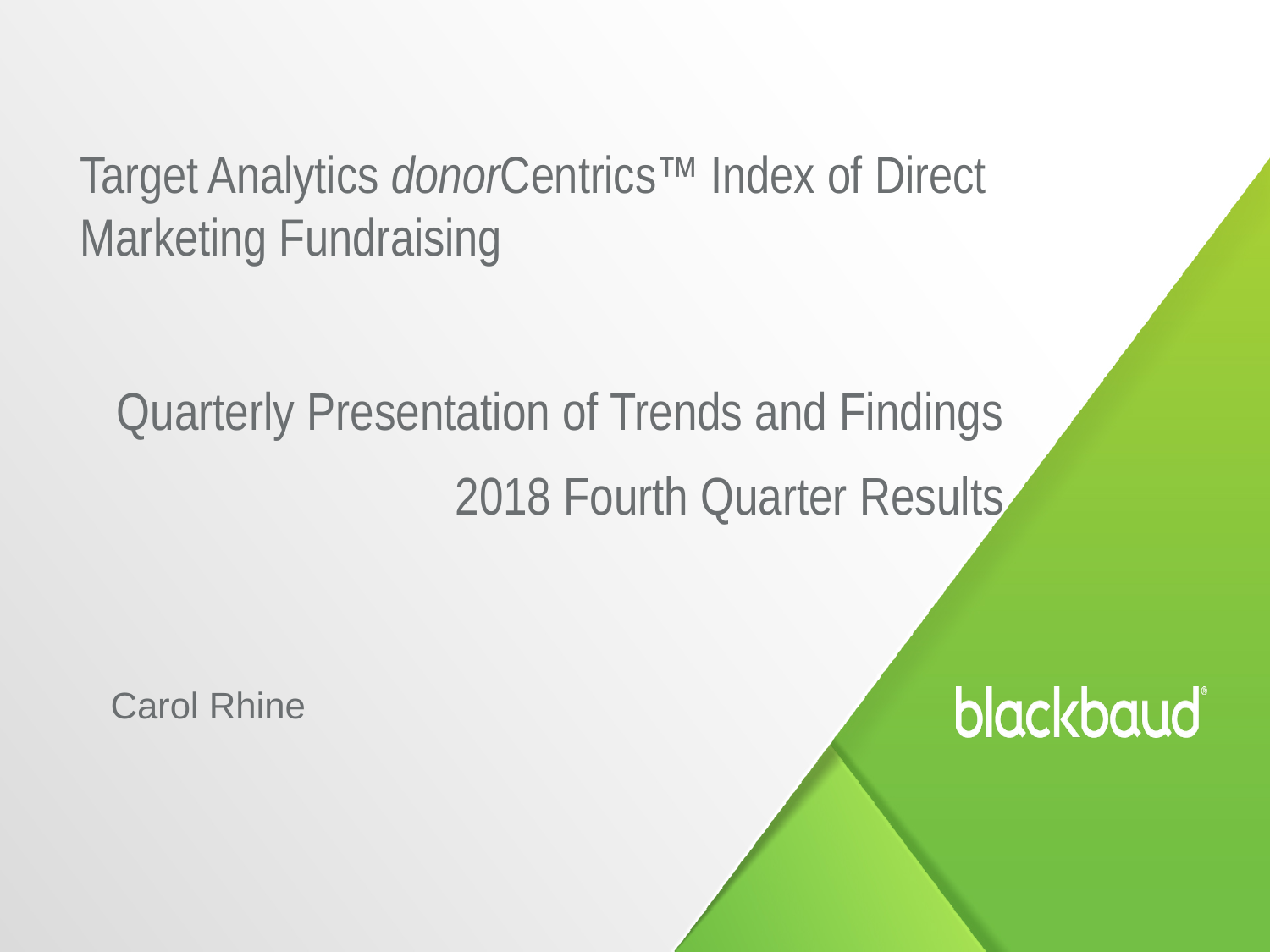

Target Analytics donorCentrics™ Index of Direct Marketing Fundraising
Quarterly Presentation of Trends and Findings
2018 Fourth Quarter Results

Carol Rhine